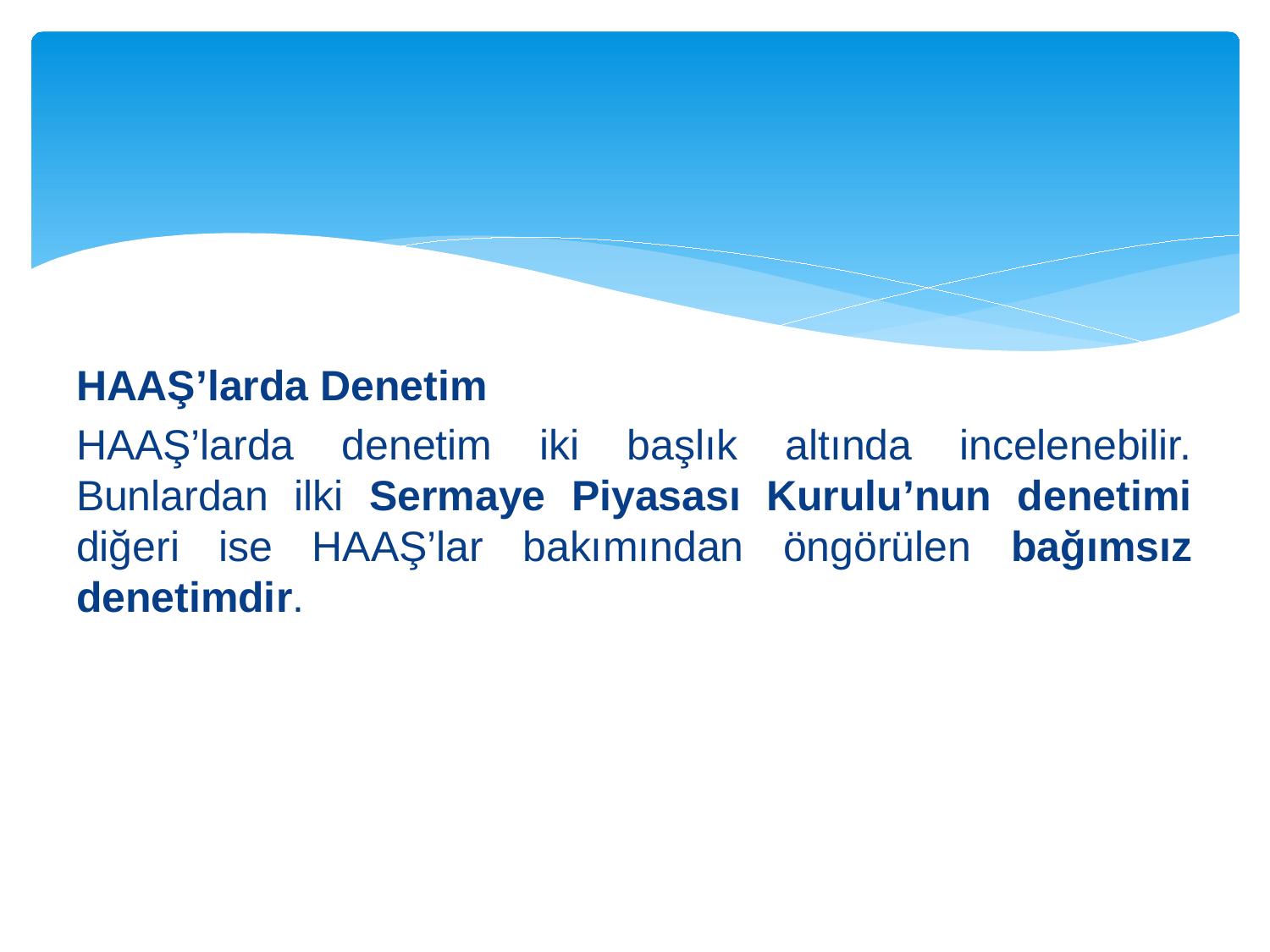

#

HAAŞ’larda Denetim
HAAŞ’larda denetim iki başlık altında incelenebilir. Bunlardan ilki Sermaye Piyasası Kurulu’nun denetimi diğeri ise HAAŞ’lar bakımından öngörülen bağımsız denetimdir.